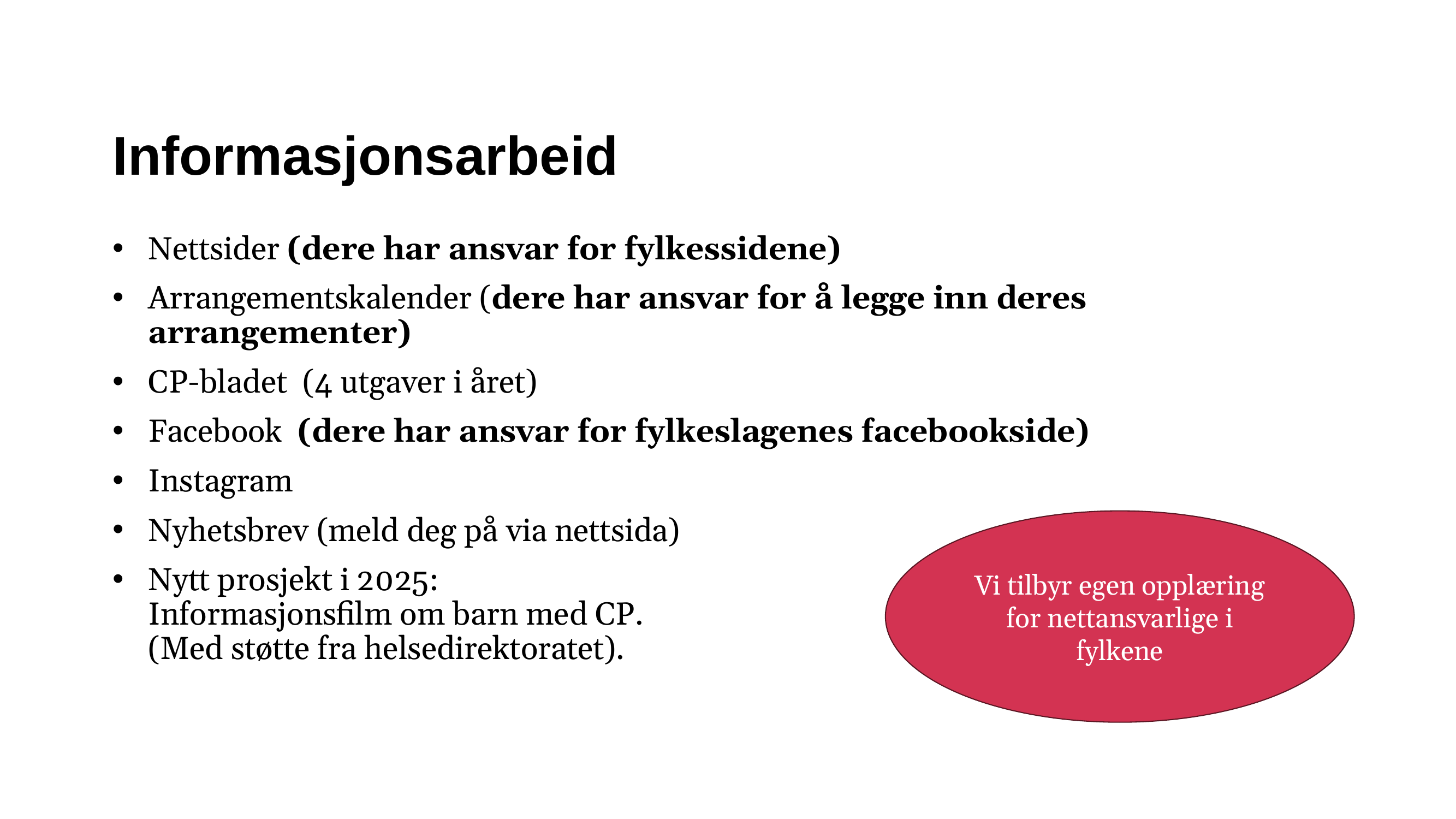

# Informasjonsarbeid
Nettsider (dere har ansvar for fylkessidene)
Arrangementskalender (dere har ansvar for å legge inn deres arrangementer)
CP-bladet  (4 utgaver i året)
Facebook  (dere har ansvar for fylkeslagenes facebookside)
Instagram
Nyhetsbrev (meld deg på via nettsida)
Nytt prosjekt i 2025:
Informasjonsfilm om barn med CP.
(Med støtte fra helsedirektoratet).

Vi tilbyr egen opplæring for nettansvarlige i fylkene